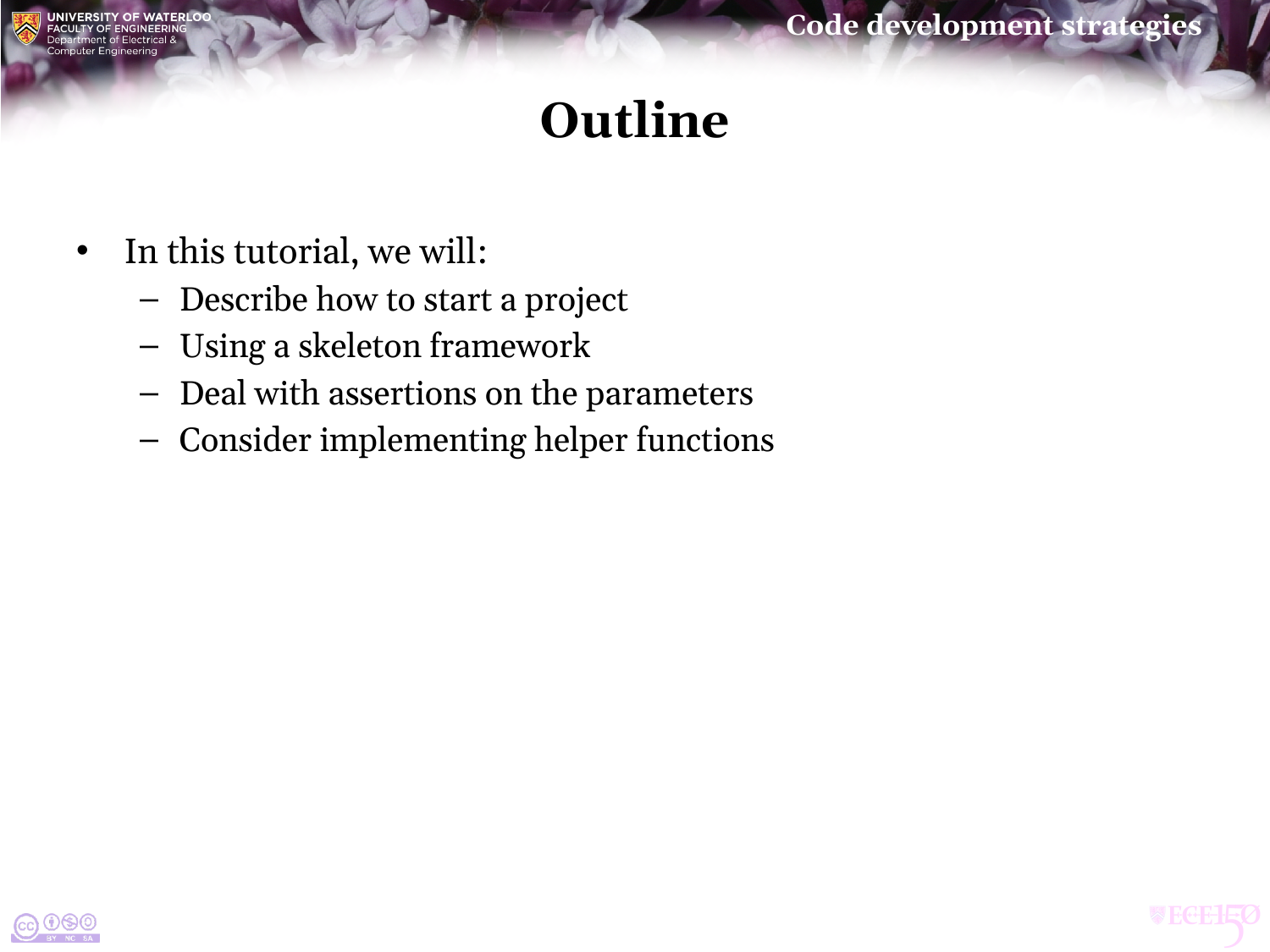

# Outline
In this tutorial, we will:
Describe how to start a project
Using a skeleton framework
Deal with assertions on the parameters
Consider implementing helper functions